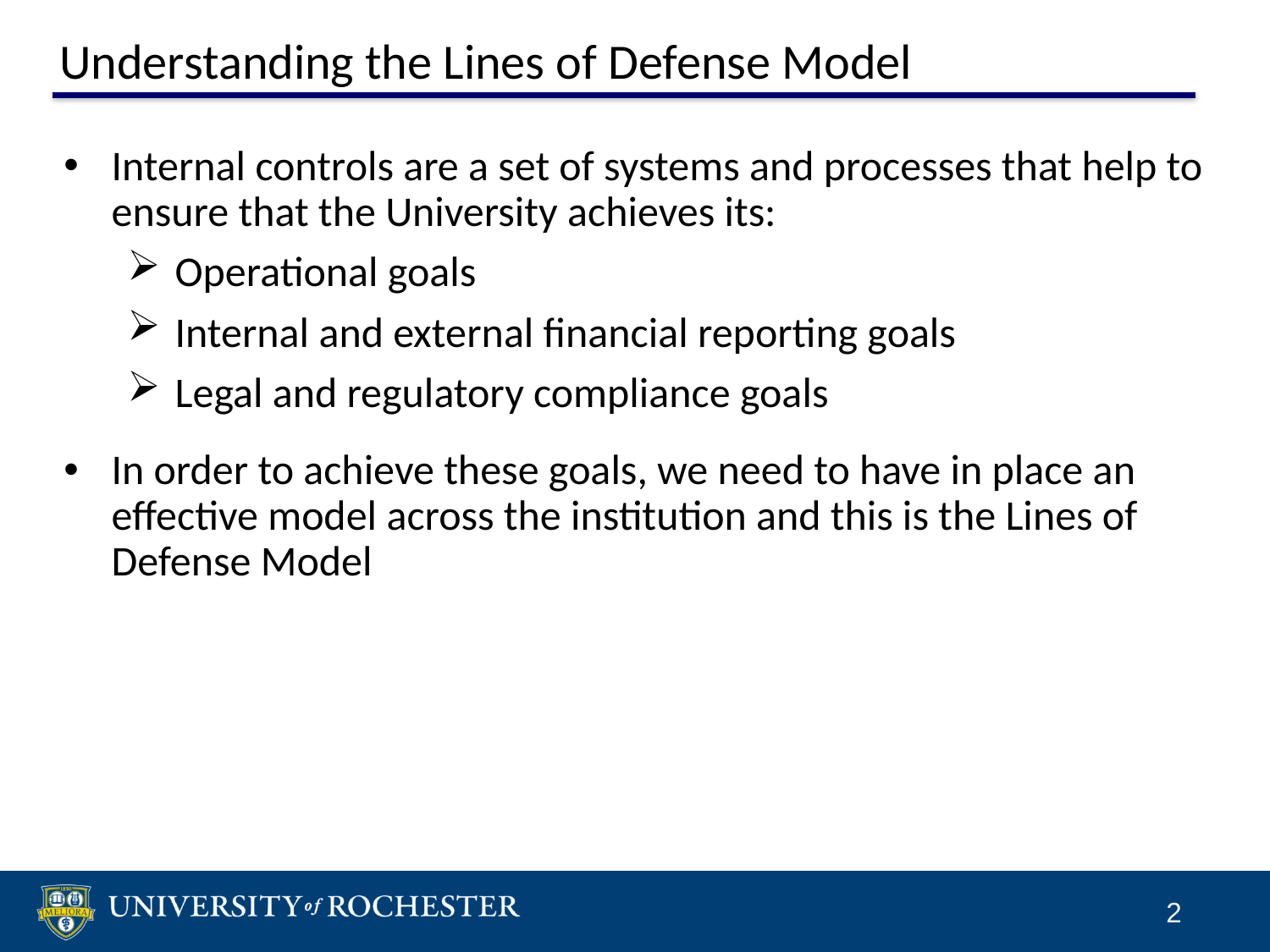

Understanding the Lines of Defense Model
Internal controls are a set of systems and processes that help to ensure that the University achieves its:
Operational goals
Internal and external financial reporting goals
Legal and regulatory compliance goals
In order to achieve these goals, we need to have in place an effective model across the institution and this is the Lines of Defense Model